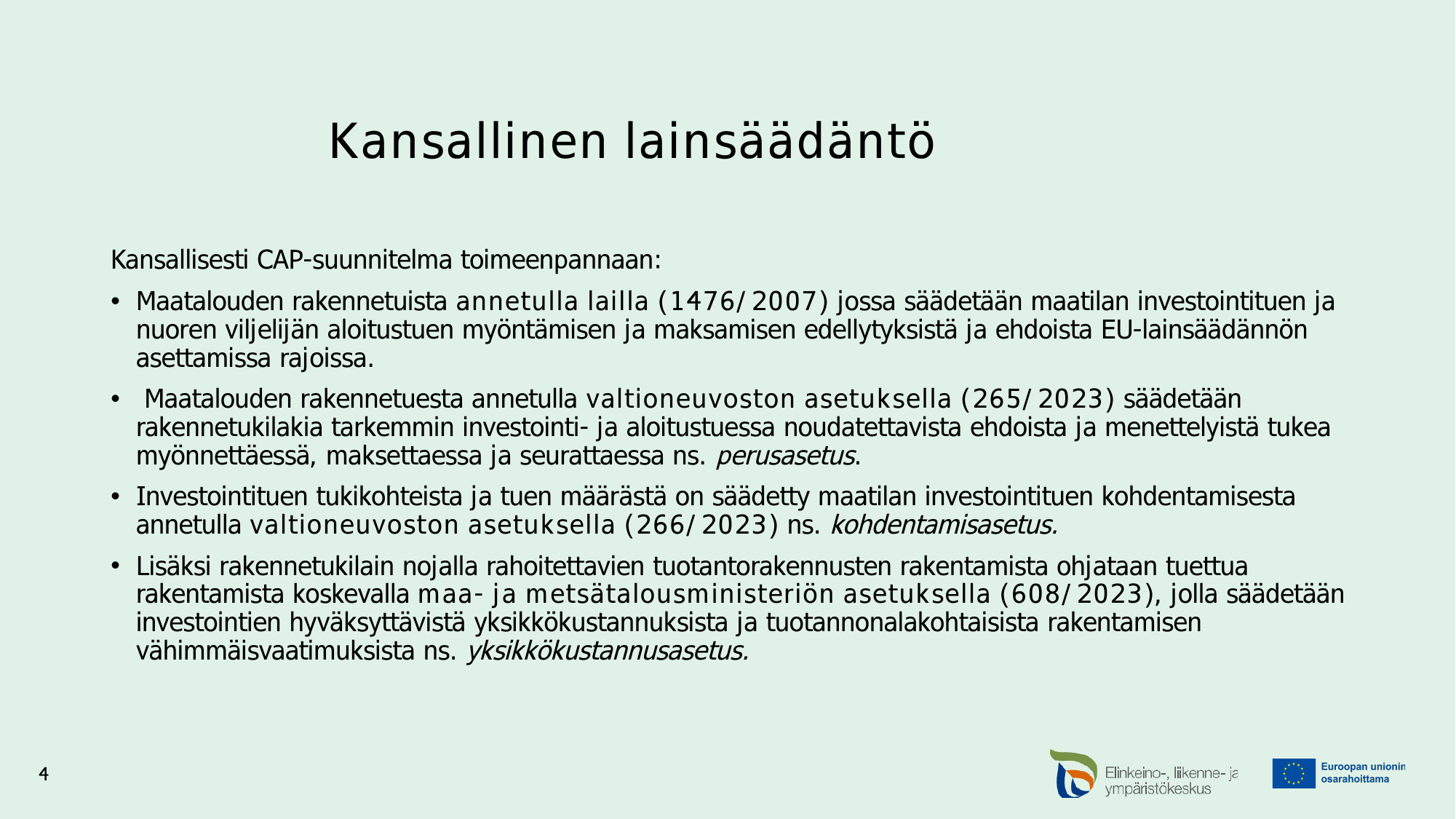

# Kansallinen lainsäädäntö
Kansallisesti CAP-suunnitelma toimeenpannaan:
Maatalouden rakennetuista annetulla lailla (1476/2007) jossa säädetään maatilan investointituen ja nuoren viljelijän aloitustuen myöntämisen ja maksamisen edellytyksistä ja ehdoista EU-lainsäädännön asettamissa rajoissa.
 Maatalouden rakennetuesta annetulla valtioneuvoston asetuksella (265/2023) säädetään rakennetukilakia tarkemmin investointi- ja aloitustuessa noudatettavista ehdoista ja menettelyistä tukea myönnettäessä, maksettaessa ja seurattaessa ns. perusasetus.
Investointituen tukikohteista ja tuen määrästä on säädetty maatilan investointituen kohdentamisesta annetulla valtioneuvoston asetuksella (266/2023) ns. kohdentamisasetus.
Lisäksi rakennetukilain nojalla rahoitettavien tuotantorakennusten rakentamista ohjataan tuettua rakentamista koskevalla maa- ja metsätalousministeriön asetuksella (608/2023), jolla säädetään investointien hyväksyttävistä yksikkökustannuksista ja tuotannonalakohtaisista rakentamisen vähimmäisvaatimuksista ns. yksikkökustannusasetus.